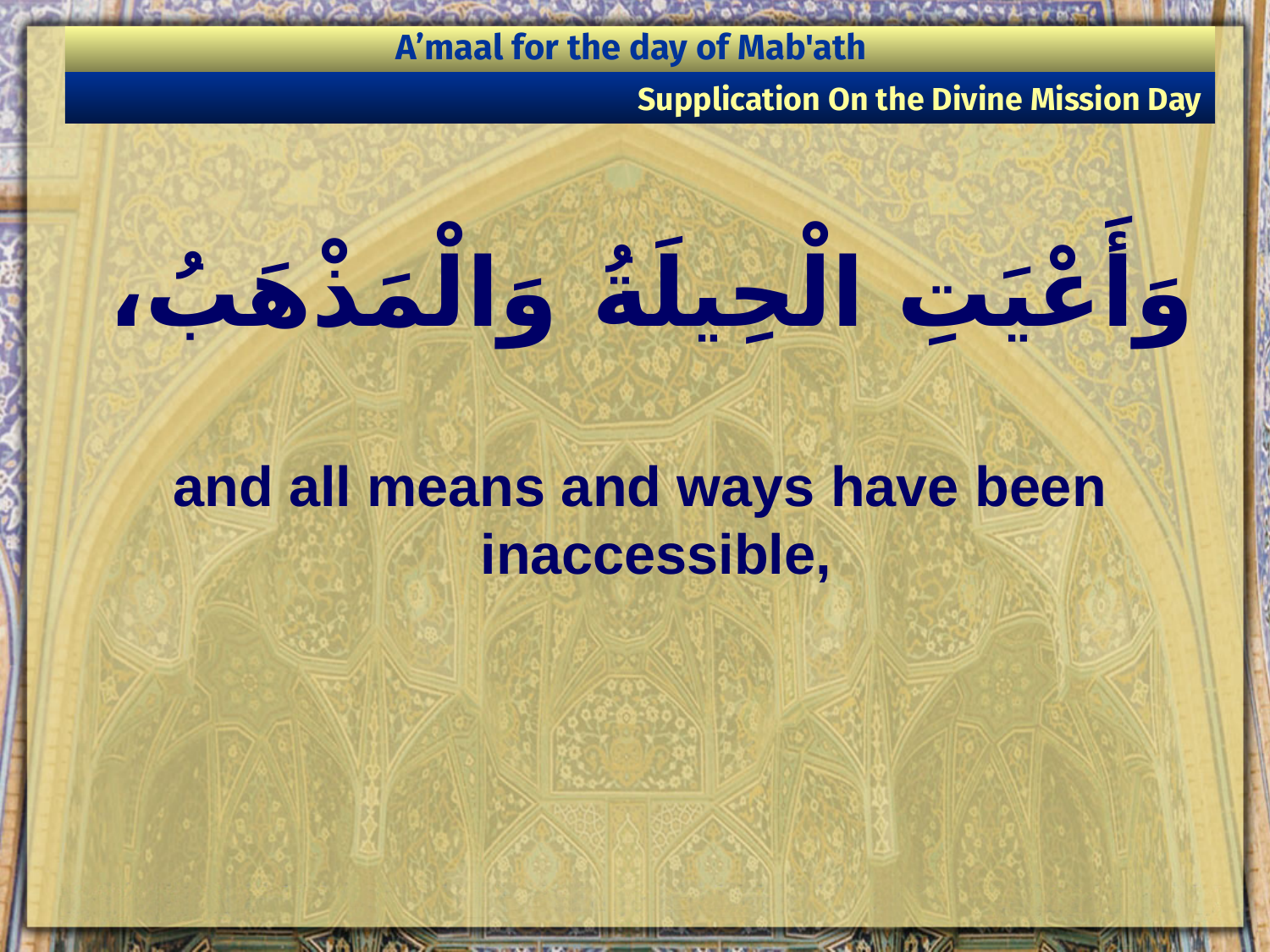

A’maal for the day of Mab'ath
Supplication On the Divine Mission Day
# وَأَعْيَتِ الْحِيلَةُ وَالْمَذْهَبُ،
and all means and ways have been inaccessible,